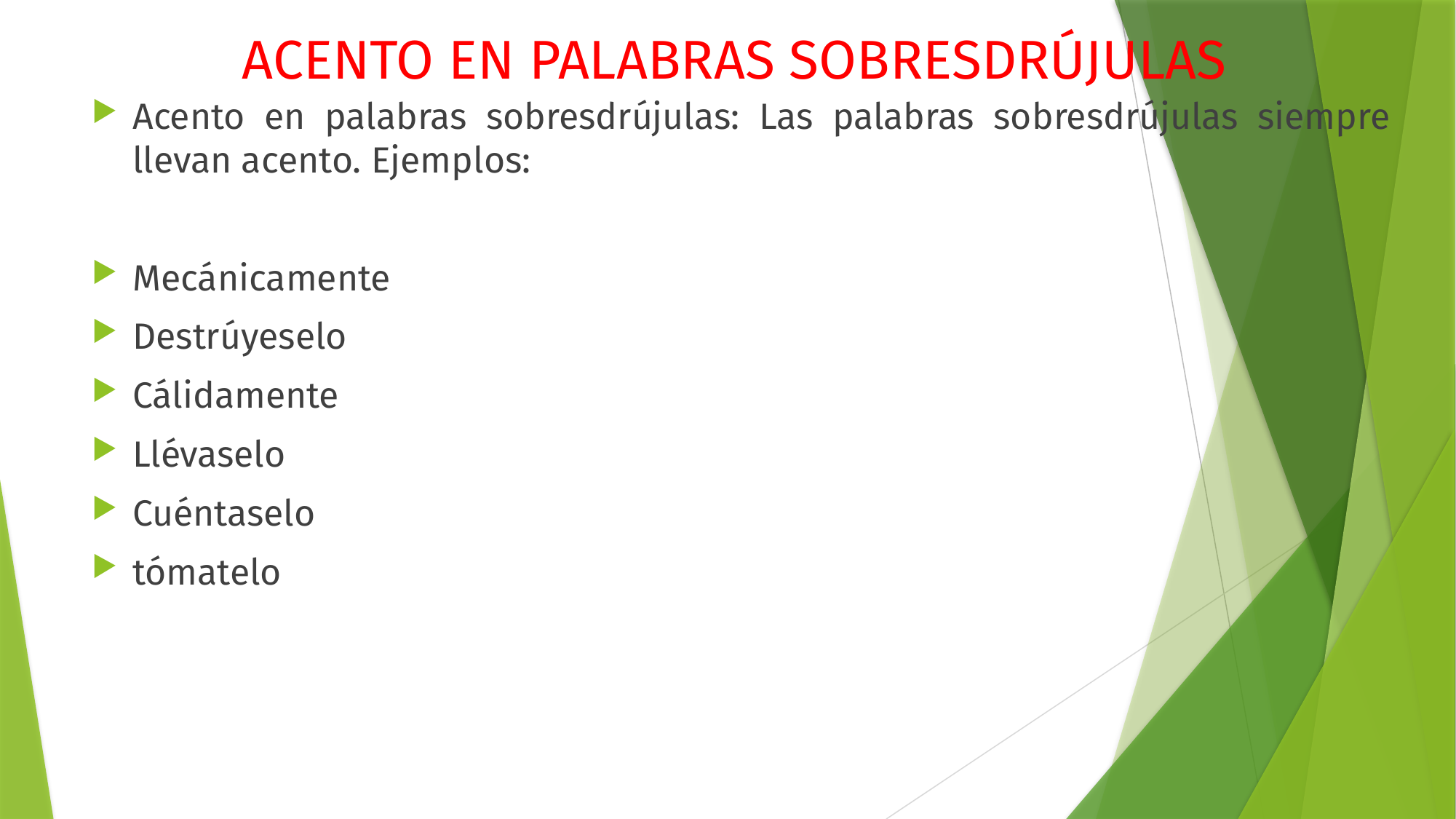

# ACENTO EN PALABRAS SOBRESDRÚJULAS
Acento en palabras sobresdrújulas: Las palabras sobresdrújulas siempre llevan acento. Ejemplos:

Mecánicamente
Destrúyeselo
Cálidamente
Llévaselo
Cuéntaselo
tómatelo